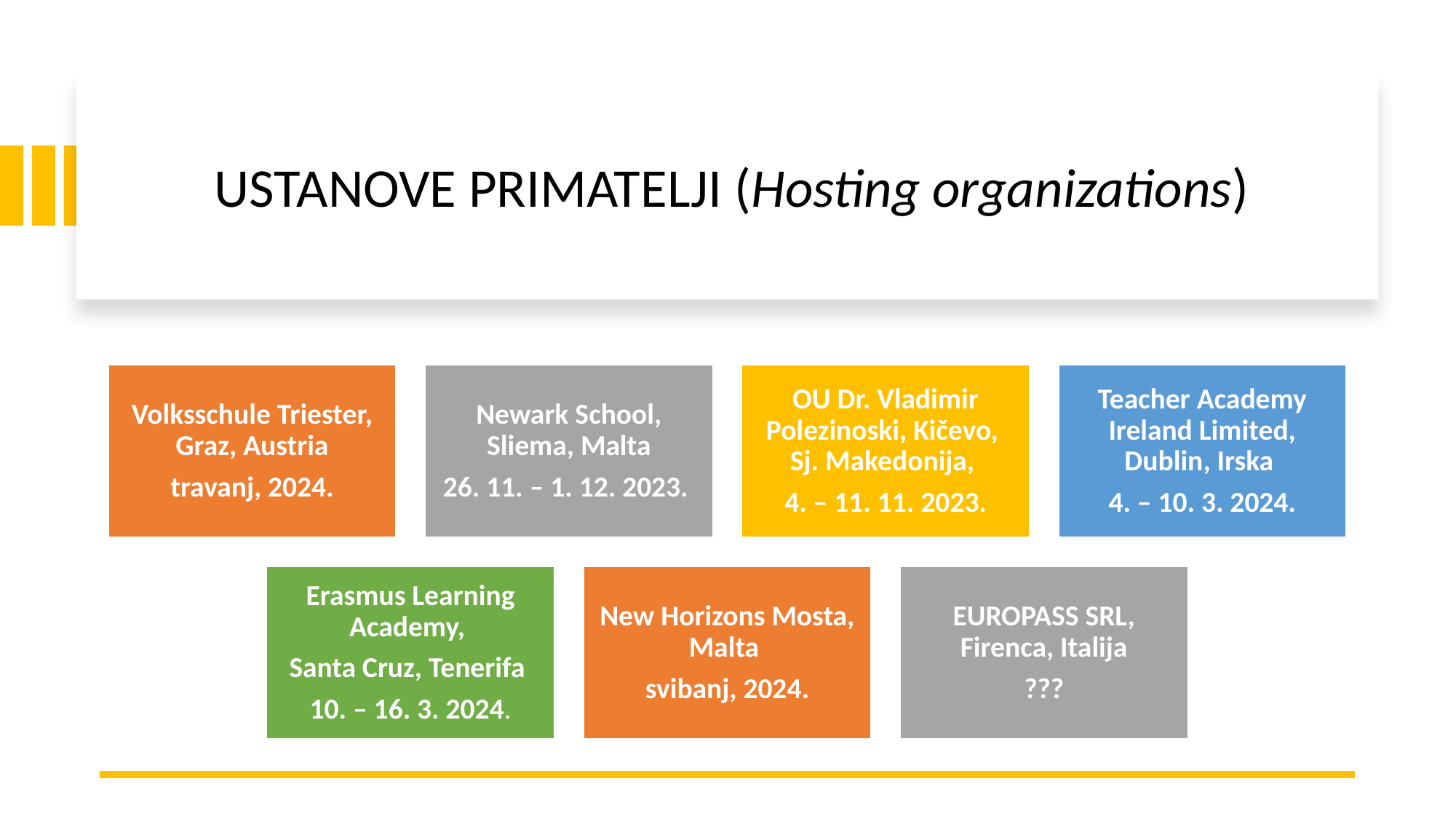

# USTANOVE PRIMATELJI (Hosting organizations)

Volksschule Triester, Graz, Austria
travanj, 2024.
Newark School, Sliema, Malta
26. 11. – 1. 12. 2023.
OU Dr. Vladimir Polezinoski, Kičevo,  Sj. Makedonija,
4. – 11. 11. 2023.
Teacher Academy Ireland Limited, Dublin, Irska
4. – 10. 3. 2024.
Erasmus Learning Academy,
Santa Cruz, Tenerifa
10. – 16. 3. 2024.
New Horizons Mosta, Malta
svibanj, 2024.
EUROPASS SRL, Firenca, Italija
???